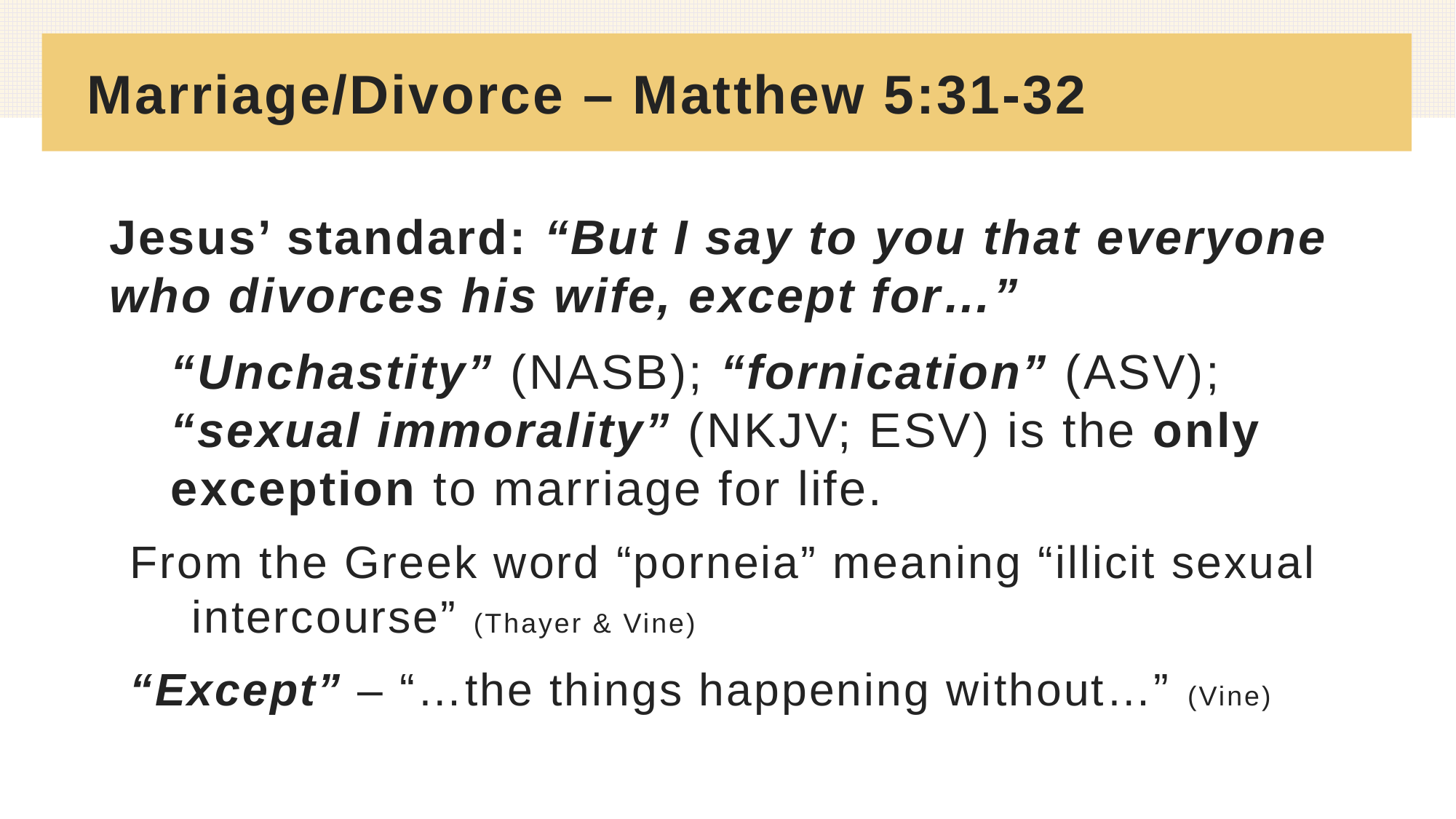

# Marriage/Divorce – Matthew 5:31-32
Jesus’ standard: “But I say to you that everyone who divorces his wife, except for…”
“Unchastity” (NASB); “fornication” (ASV); “sexual immorality” (NKJV; ESV) is the only exception to marriage for life.
From the Greek word “porneia” meaning “illicit sexual intercourse” (Thayer & Vine)
“Except” – “…the things happening without…” (Vine)